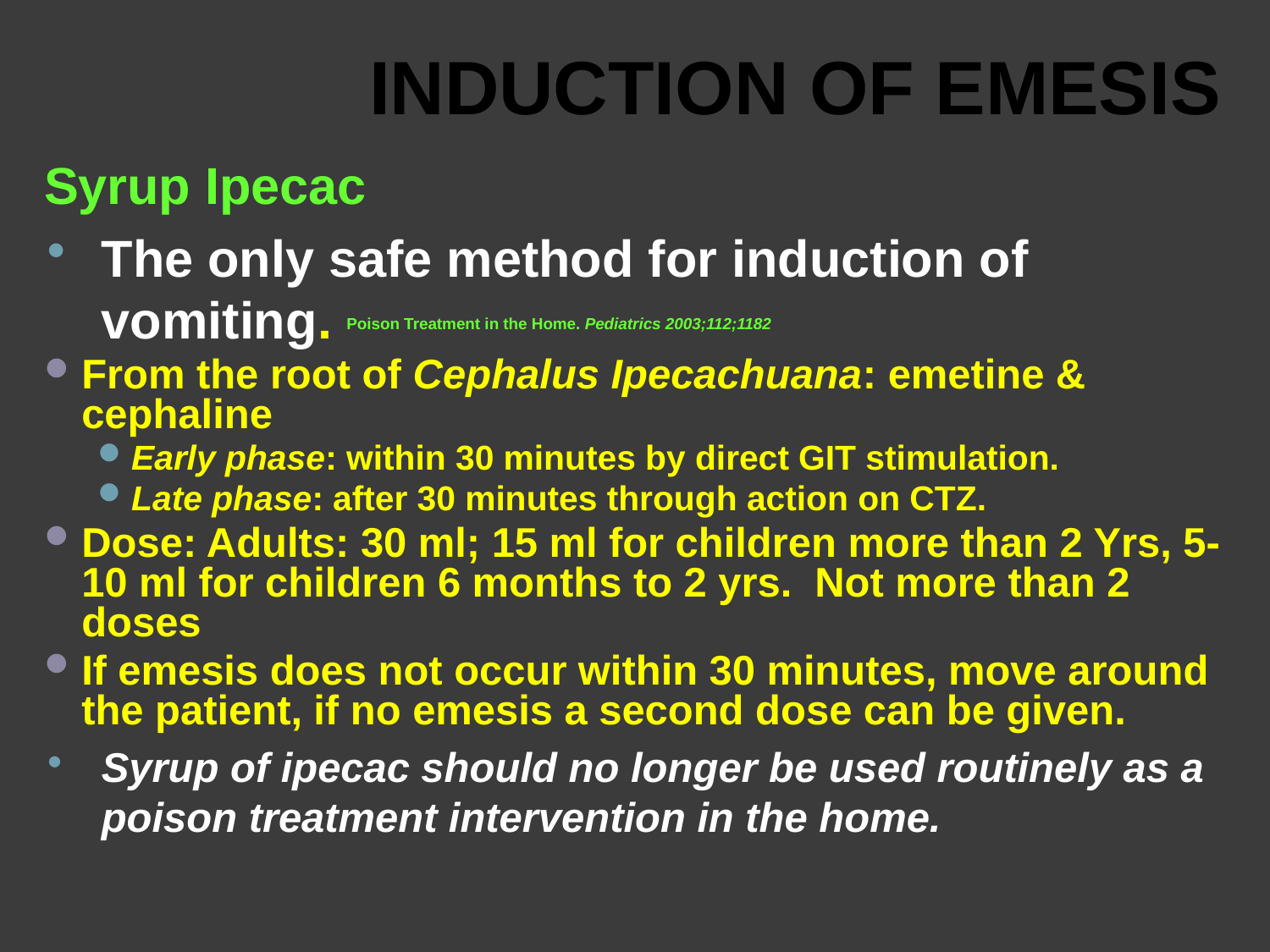

# INDUCTION OF EMESIS
Syrup Ipecac
The only safe method for induction of vomiting. Poison Treatment in the Home. Pediatrics 2003;112;1182
From the root of Cephalus Ipecachuana: emetine & cephaline
Early phase: within 30 minutes by direct GIT stimulation.
Late phase: after 30 minutes through action on CTZ.
Dose: Adults: 30 ml; 15 ml for children more than 2 Yrs, 5-10 ml for children 6 months to 2 yrs.  Not more than 2 doses
If emesis does not occur within 30 minutes, move around the patient, if no emesis a second dose can be given.
Syrup of ipecac should no longer be used routinely as a poison treatment intervention in the home.